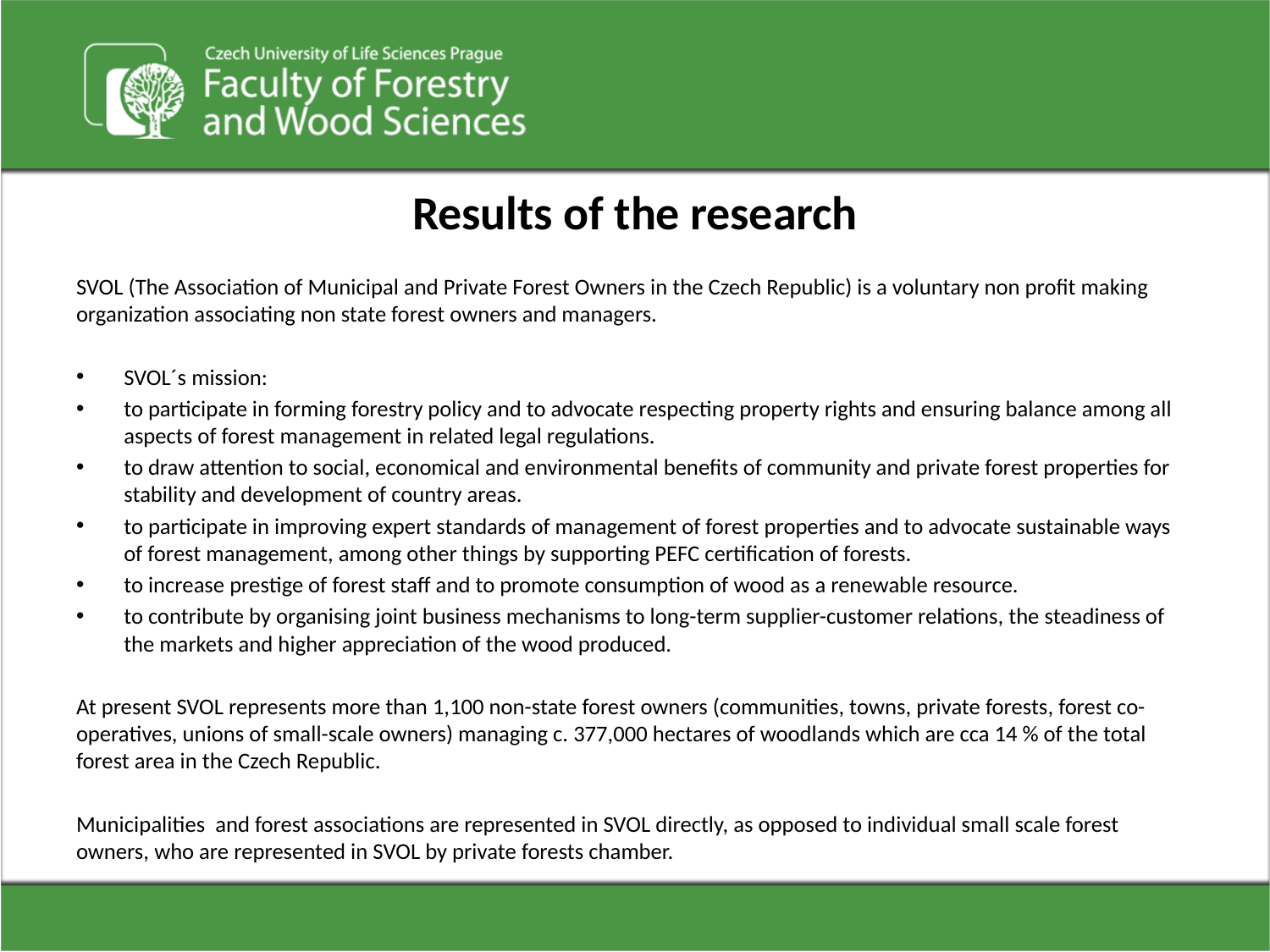

# Results of the research
SVOL (The Association of Municipal and Private Forest Owners in the Czech Republic) is a voluntary non profit making organization associating non state forest owners and managers.

SVOL´s mission:
to participate in forming forestry policy and to advocate respecting property rights and ensuring balance among all aspects of forest management in related legal regulations.
to draw attention to social, economical and environmental benefits of community and private forest properties for stability and development of country areas.
to participate in improving expert standards of management of forest properties and to advocate sustainable ways of forest management, among other things by supporting PEFC certification of forests.
to increase prestige of forest staff and to promote consumption of wood as a renewable resource.
to contribute by organising joint business mechanisms to long-term supplier-customer relations, the steadiness of the markets and higher appreciation of the wood produced.

At present SVOL represents more than 1,100 non-state forest owners (communities, towns, private forests, forest co-operatives, unions of small-scale owners) managing c. 377,000 hectares of woodlands which are cca 14 % of the total forest area in the Czech Republic.

Municipalities  and forest associations are represented in SVOL directly, as opposed to individual small scale forest owners, who are represented in SVOL by private forests chamber.